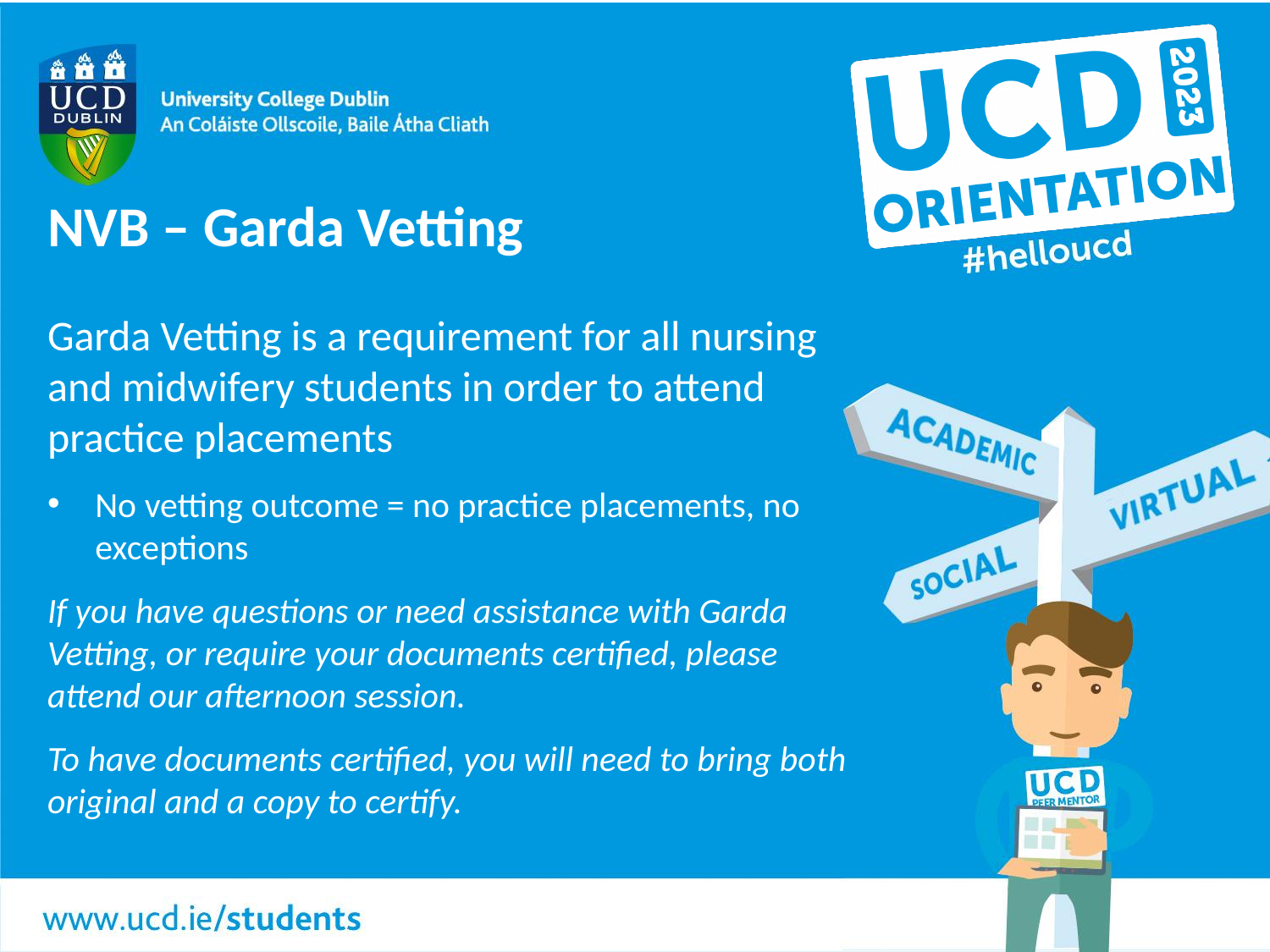

NVB – Garda Vetting

Garda Vetting is a requirement for all nursing and midwifery students in order to attend practice placements
No vetting outcome = no practice placements, no exceptions
If you have questions or need assistance with Garda Vetting, or require your documents certified, please attend our afternoon session.
To have documents certified, you will need to bring both original and a copy to certify.